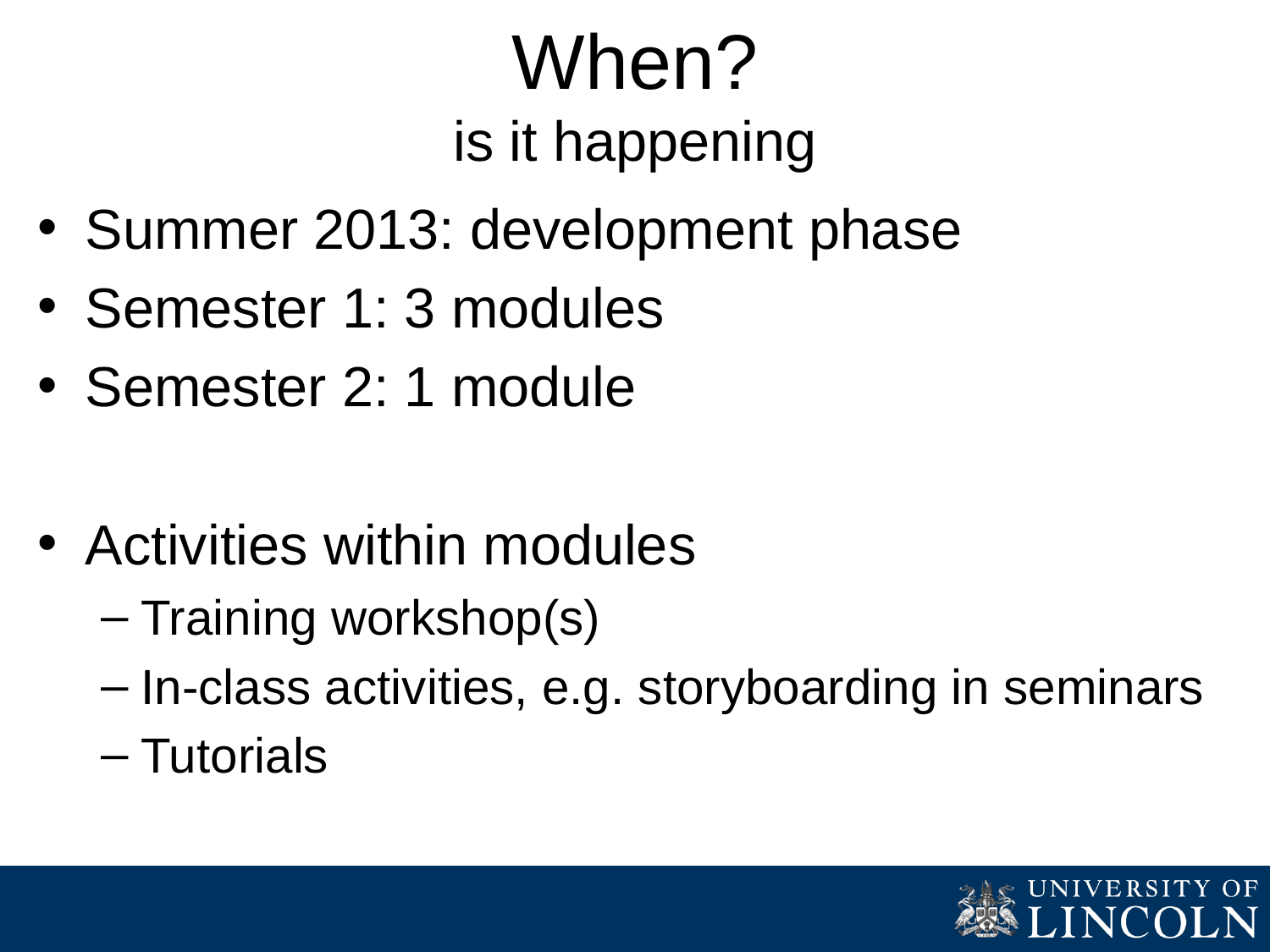

# When? is it happening
Summer 2013: development phase
Semester 1: 3 modules
Semester 2: 1 module

Activities within modules
Training workshop(s)
In-class activities, e.g. storyboarding in seminars
Tutorials